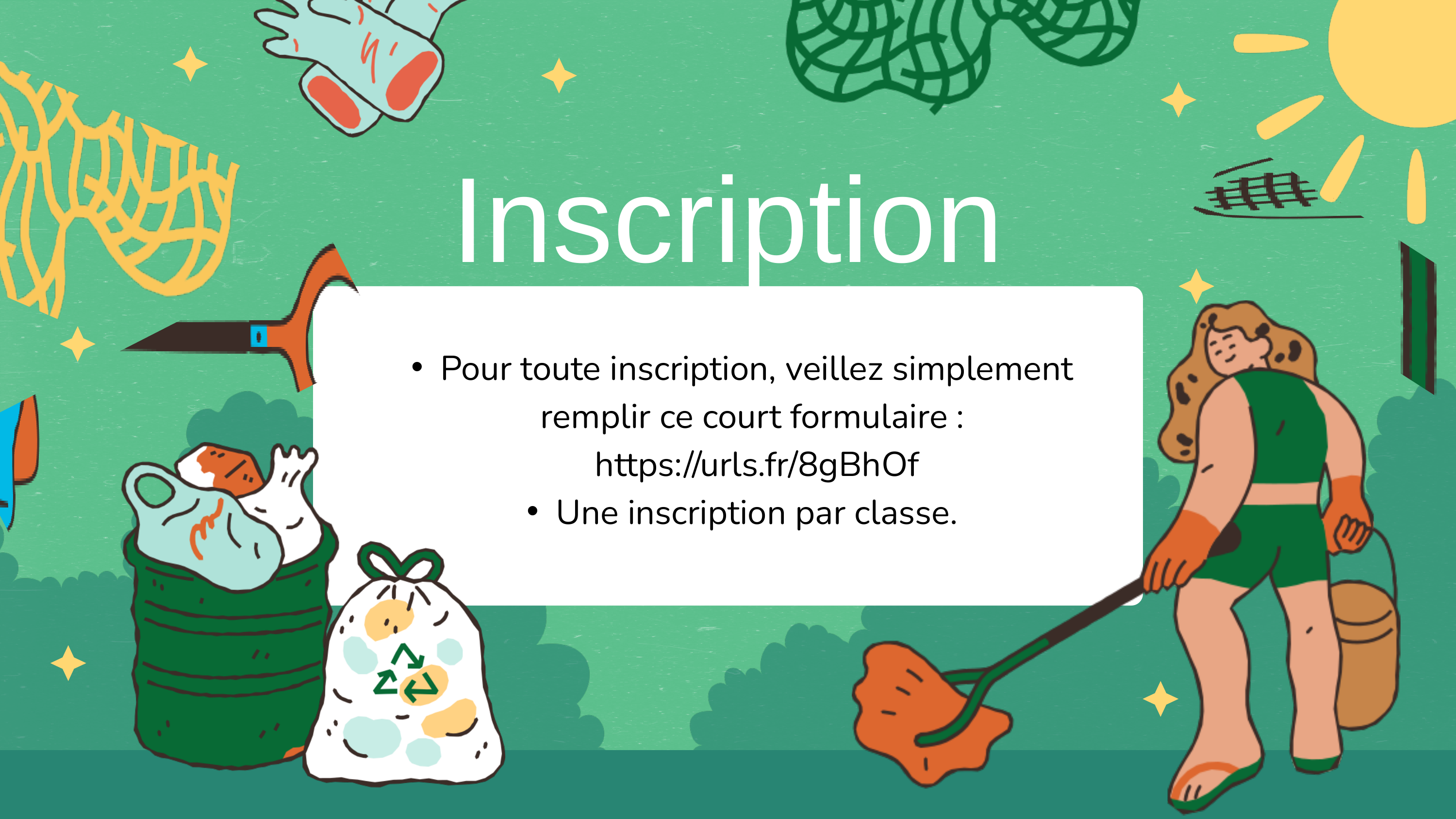

Inscription

Pour toute inscription, veillez simplement remplir ce court formulaire :  https://urls.fr/8gBhOf
Une inscription par classe.